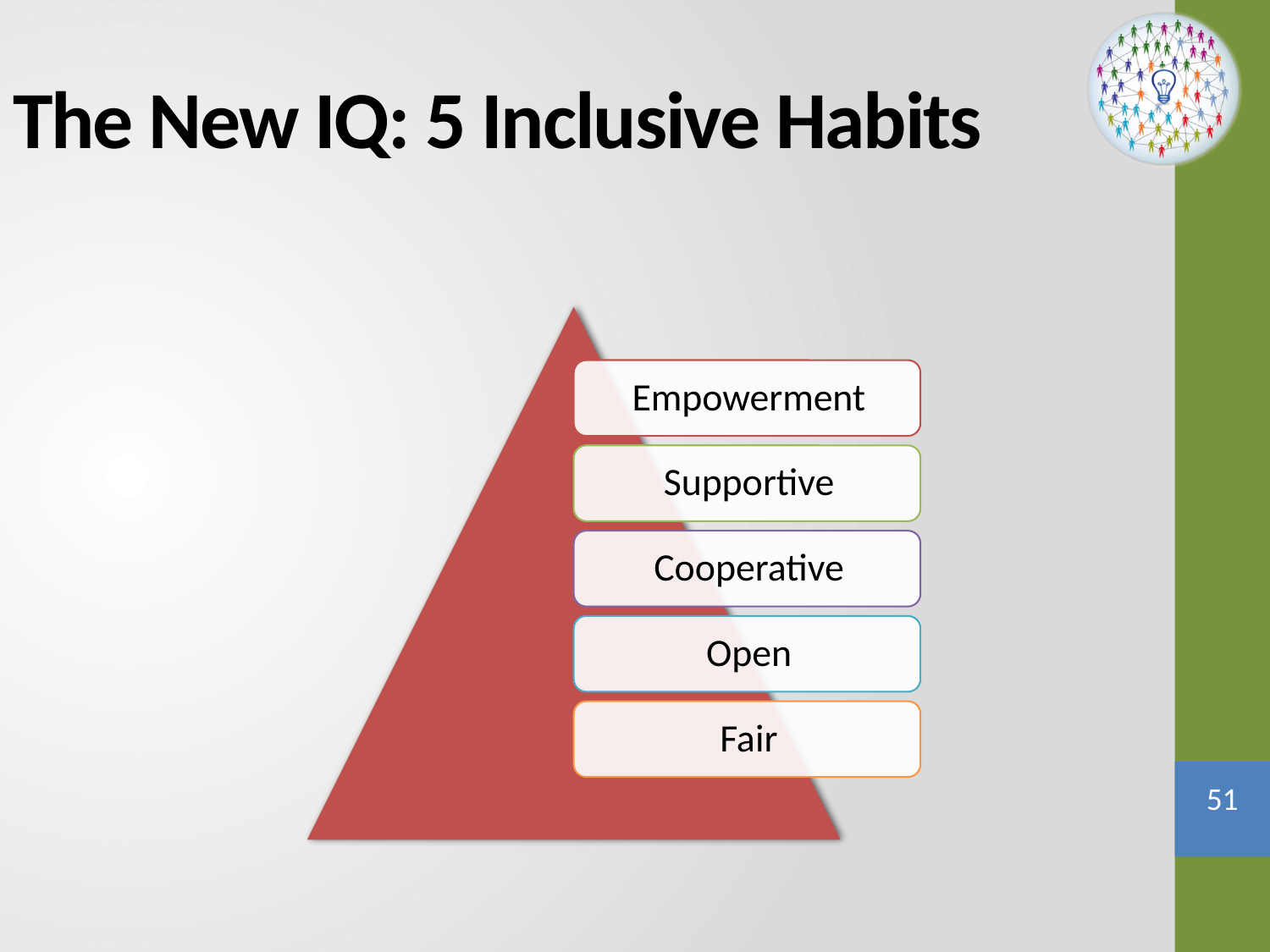

# The New IQ: 5 Inclusive Habits
Empowerment
Supportive
Cooperative
Open
Fair
51